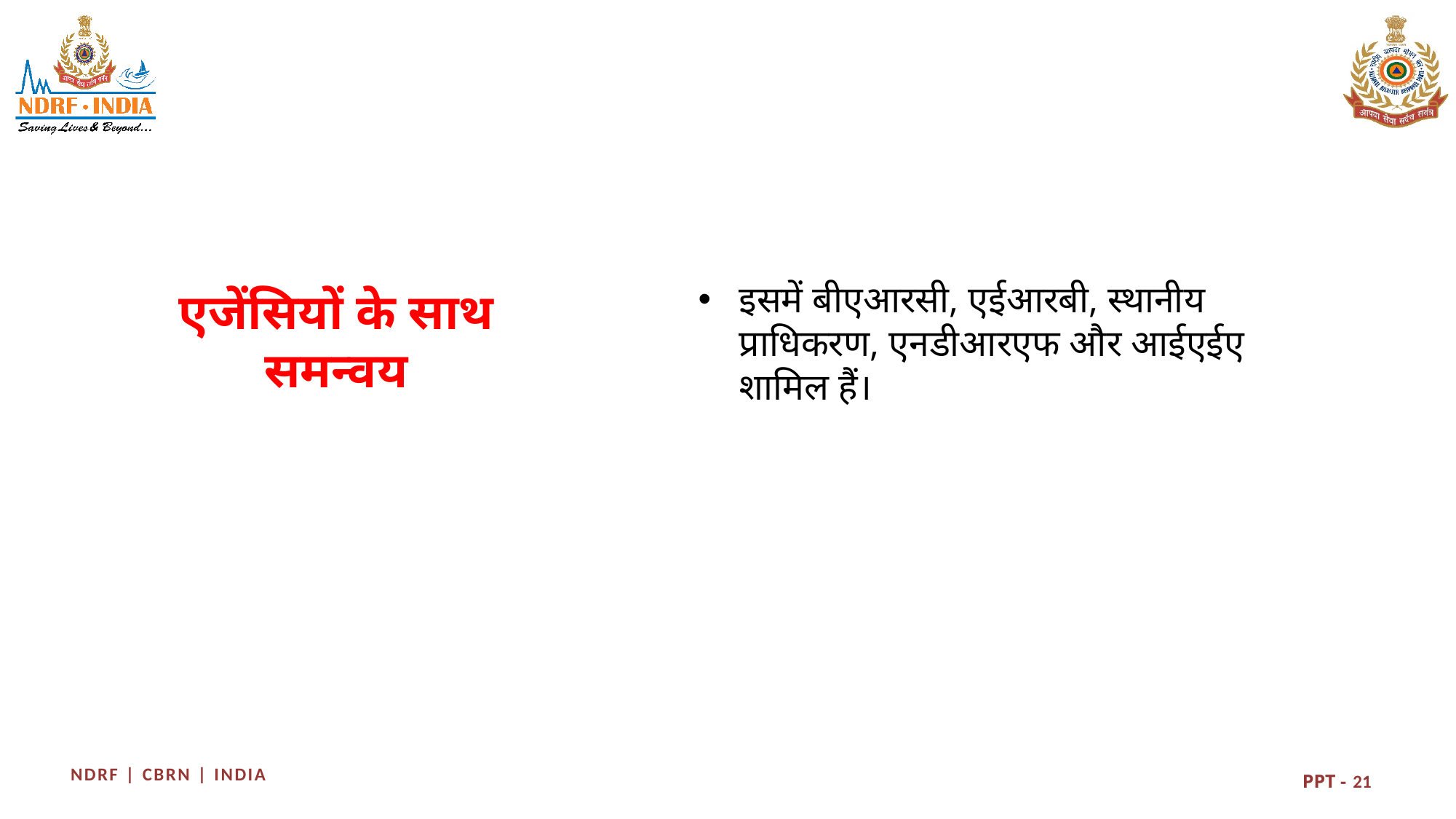

इसमें बीएआरसी, एईआरबी, स्थानीय प्राधिकरण, एनडीआरएफ और आईएईए शामिल हैं।
# एजेंसियों के साथ समन्वय
21